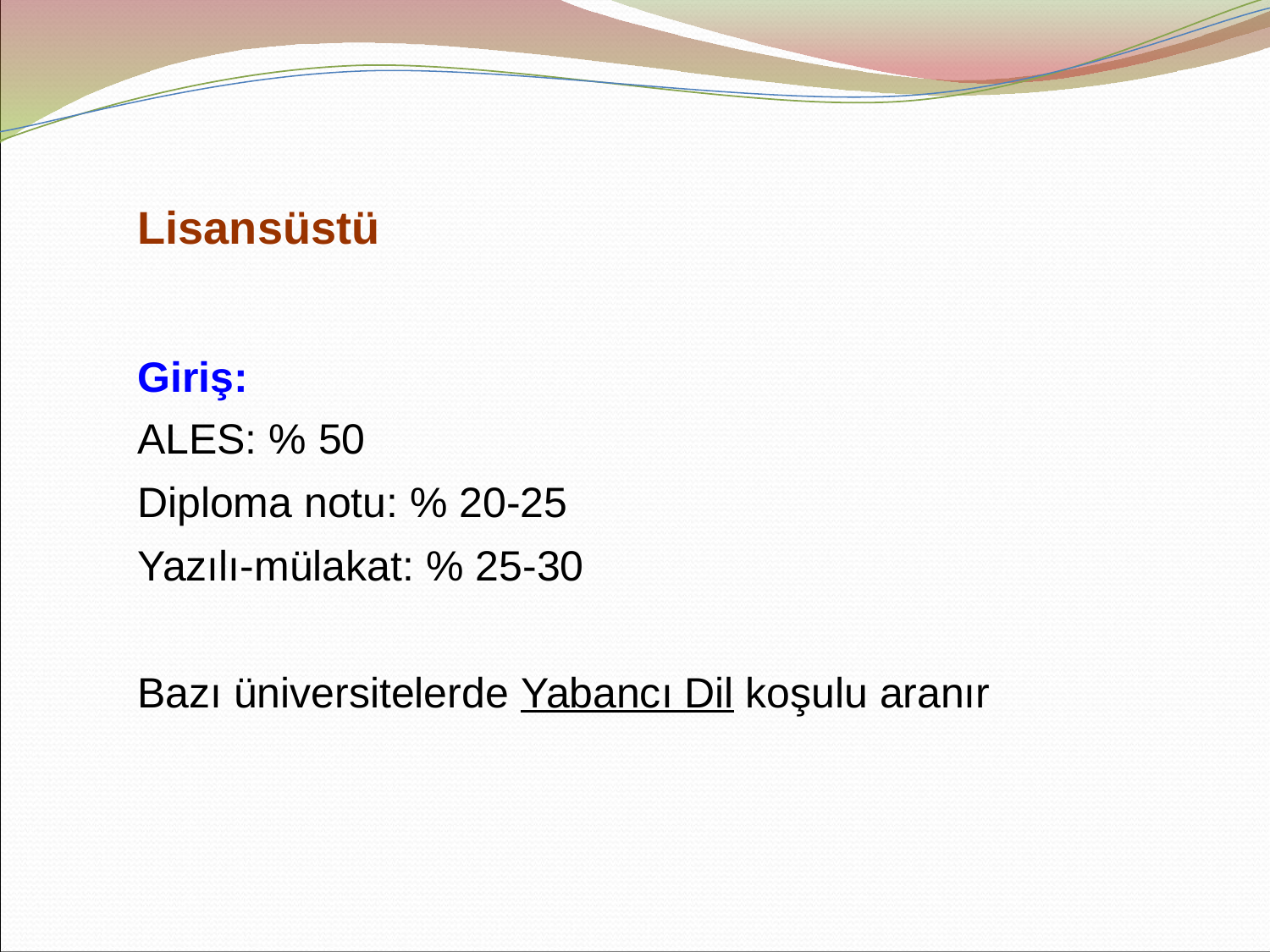

Lisansüstü

Giriş:
ALES: % 50
Diploma notu: % 20-25
Yazılı-mülakat: % 25-30

Bazı üniversitelerde Yabancı Dil koşulu aranır